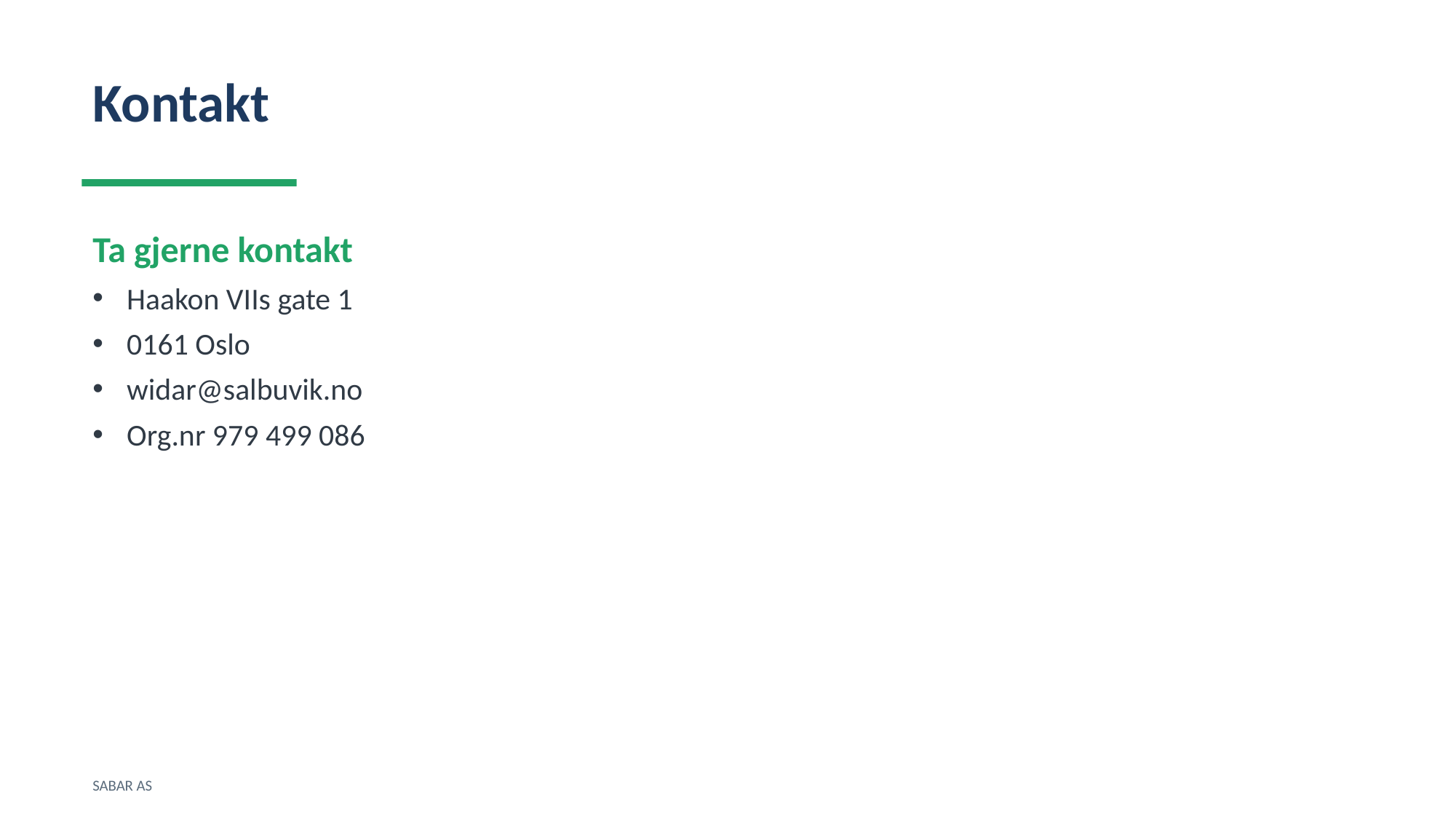

Kontakt

Ta gjerne kontakt
Haakon VIIs gate 1
0161 Oslo
widar@salbuvik.no
Org.nr 979 499 086
SABAR AS